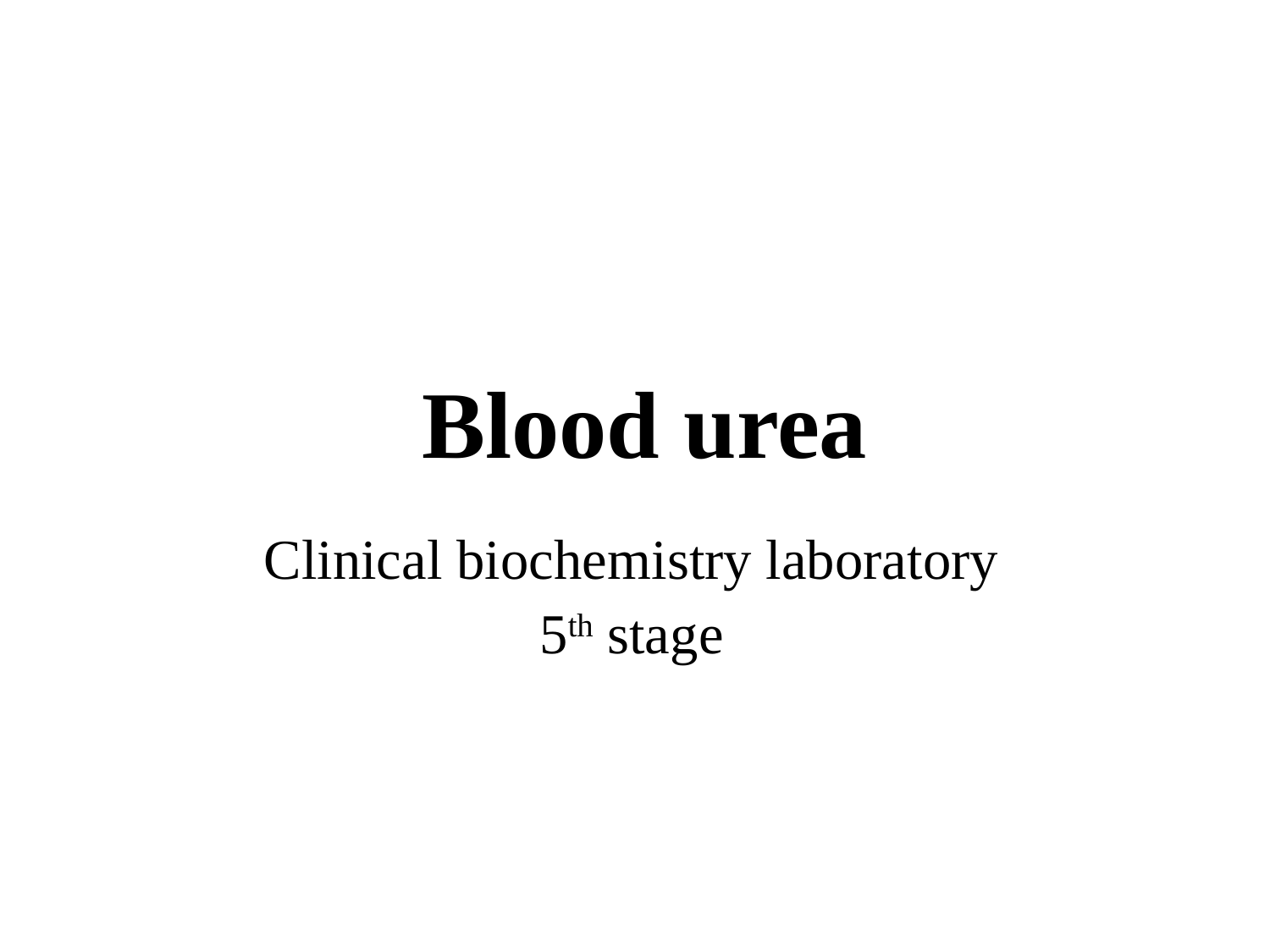

# Blood urea
Clinical biochemistry laboratory
5th stage